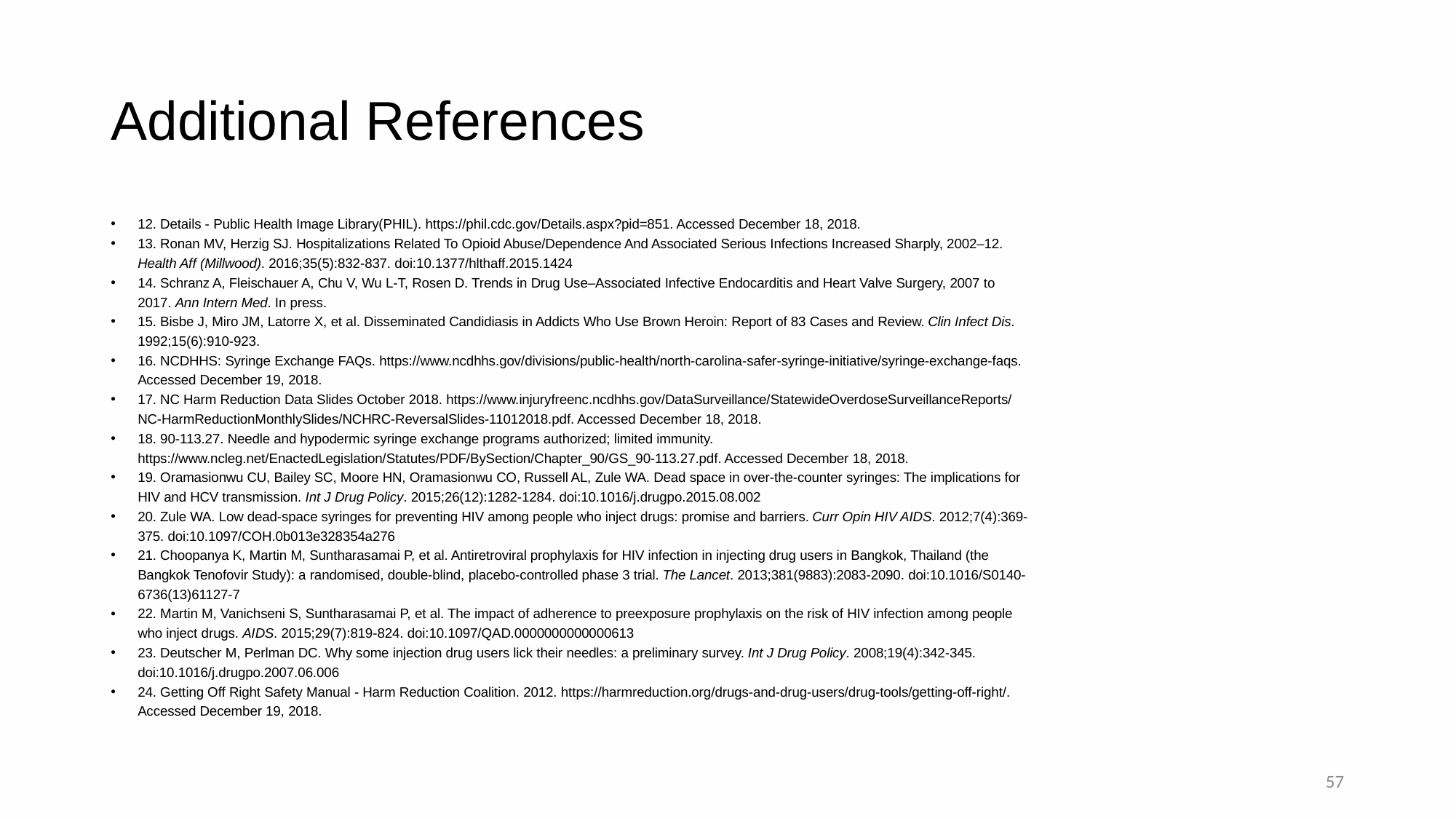

# Additional References
12. Details - Public Health Image Library(PHIL). https://phil.cdc.gov/Details.aspx?pid=851. Accessed December 18, 2018.
13. Ronan MV, Herzig SJ. Hospitalizations Related To Opioid Abuse/Dependence And Associated Serious Infections Increased Sharply, 2002–12. Health Aff (Millwood). 2016;35(5):832-837. doi:10.1377/hlthaff.2015.1424
14. Schranz A, Fleischauer A, Chu V, Wu L-T, Rosen D. Trends in Drug Use–Associated Infective Endocarditis and Heart Valve Surgery, 2007 to 2017. Ann Intern Med. In press.
15. Bisbe J, Miro JM, Latorre X, et al. Disseminated Candidiasis in Addicts Who Use Brown Heroin: Report of 83 Cases and Review. Clin Infect Dis. 1992;15(6):910-923.
16. NCDHHS: Syringe Exchange FAQs. https://www.ncdhhs.gov/divisions/public-health/north-carolina-safer-syringe-initiative/syringe-exchange-faqs. Accessed December 19, 2018.
17. NC Harm Reduction Data Slides October 2018. https://www.injuryfreenc.ncdhhs.gov/DataSurveillance/StatewideOverdoseSurveillanceReports/NC-HarmReductionMonthlySlides/NCHRC-ReversalSlides-11012018.pdf. Accessed December 18, 2018.
18. 90-113.27. Needle and hypodermic syringe exchange programs authorized; limited immunity. https://www.ncleg.net/EnactedLegislation/Statutes/PDF/BySection/Chapter_90/GS_90-113.27.pdf. Accessed December 18, 2018.
19. Oramasionwu CU, Bailey SC, Moore HN, Oramasionwu CO, Russell AL, Zule WA. Dead space in over-the-counter syringes: The implications for HIV and HCV transmission. Int J Drug Policy. 2015;26(12):1282-1284. doi:10.1016/j.drugpo.2015.08.002
20. Zule WA. Low dead-space syringes for preventing HIV among people who inject drugs: promise and barriers. Curr Opin HIV AIDS. 2012;7(4):369-375. doi:10.1097/COH.0b013e328354a276
21. Choopanya K, Martin M, Suntharasamai P, et al. Antiretroviral prophylaxis for HIV infection in injecting drug users in Bangkok, Thailand (the Bangkok Tenofovir Study): a randomised, double-blind, placebo-controlled phase 3 trial. The Lancet. 2013;381(9883):2083-2090. doi:10.1016/S0140-6736(13)61127-7
22. Martin M, Vanichseni S, Suntharasamai P, et al. The impact of adherence to preexposure prophylaxis on the risk of HIV infection among people who inject drugs. AIDS. 2015;29(7):819-824. doi:10.1097/QAD.0000000000000613
23. Deutscher M, Perlman DC. Why some injection drug users lick their needles: a preliminary survey. Int J Drug Policy. 2008;19(4):342-345. doi:10.1016/j.drugpo.2007.06.006
24. Getting Off Right Safety Manual - Harm Reduction Coalition. 2012. https://harmreduction.org/drugs-and-drug-users/drug-tools/getting-off-right/. Accessed December 19, 2018.
57